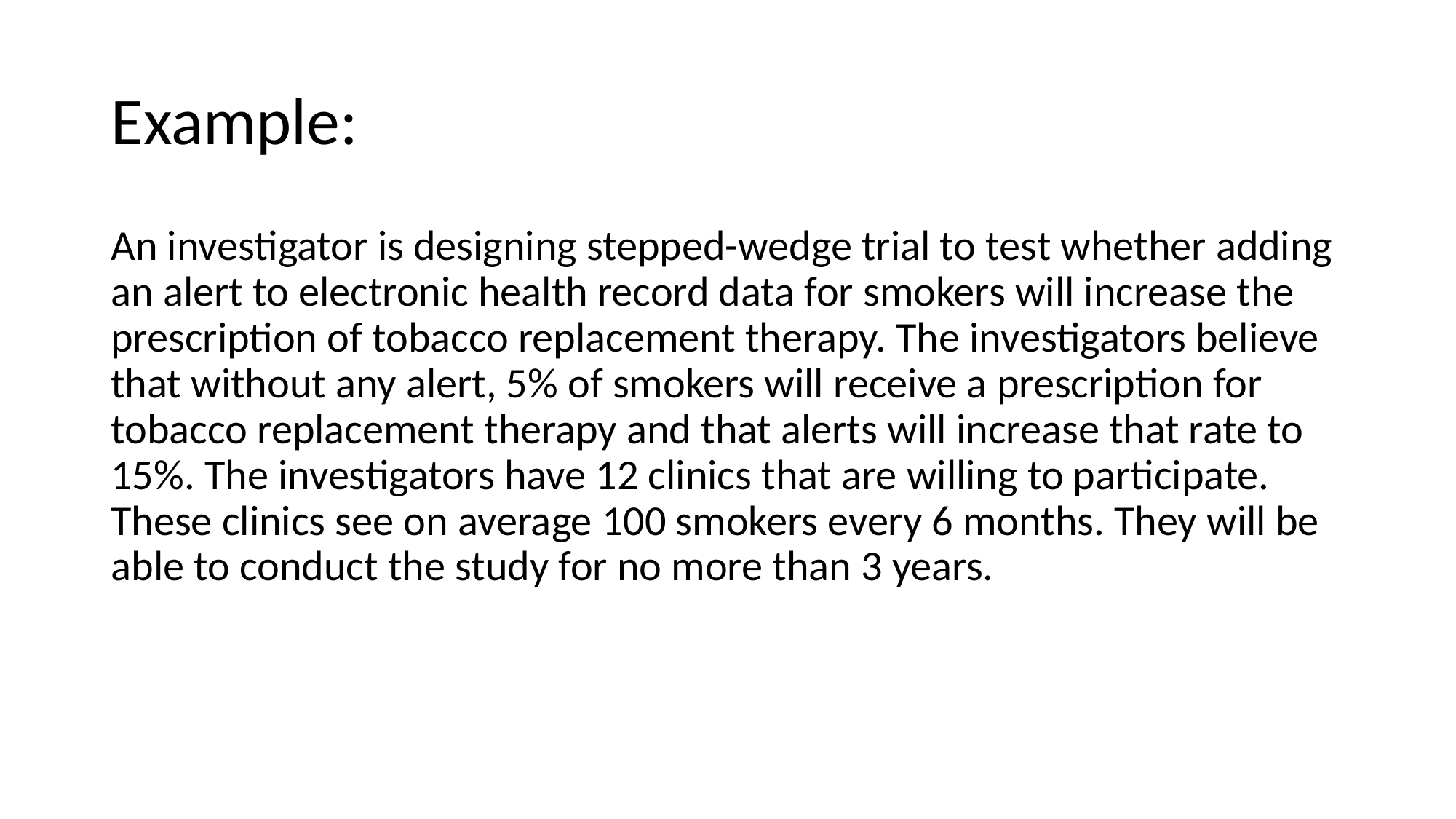

# Example:
An investigator is designing stepped-wedge trial to test whether adding an alert to electronic health record data for smokers will increase the prescription of tobacco replacement therapy. The investigators believe that without any alert, 5% of smokers will receive a prescription for tobacco replacement therapy and that alerts will increase that rate to 15%. The investigators have 12 clinics that are willing to participate. These clinics see on average 100 smokers every 6 months. They will be able to conduct the study for no more than 3 years.